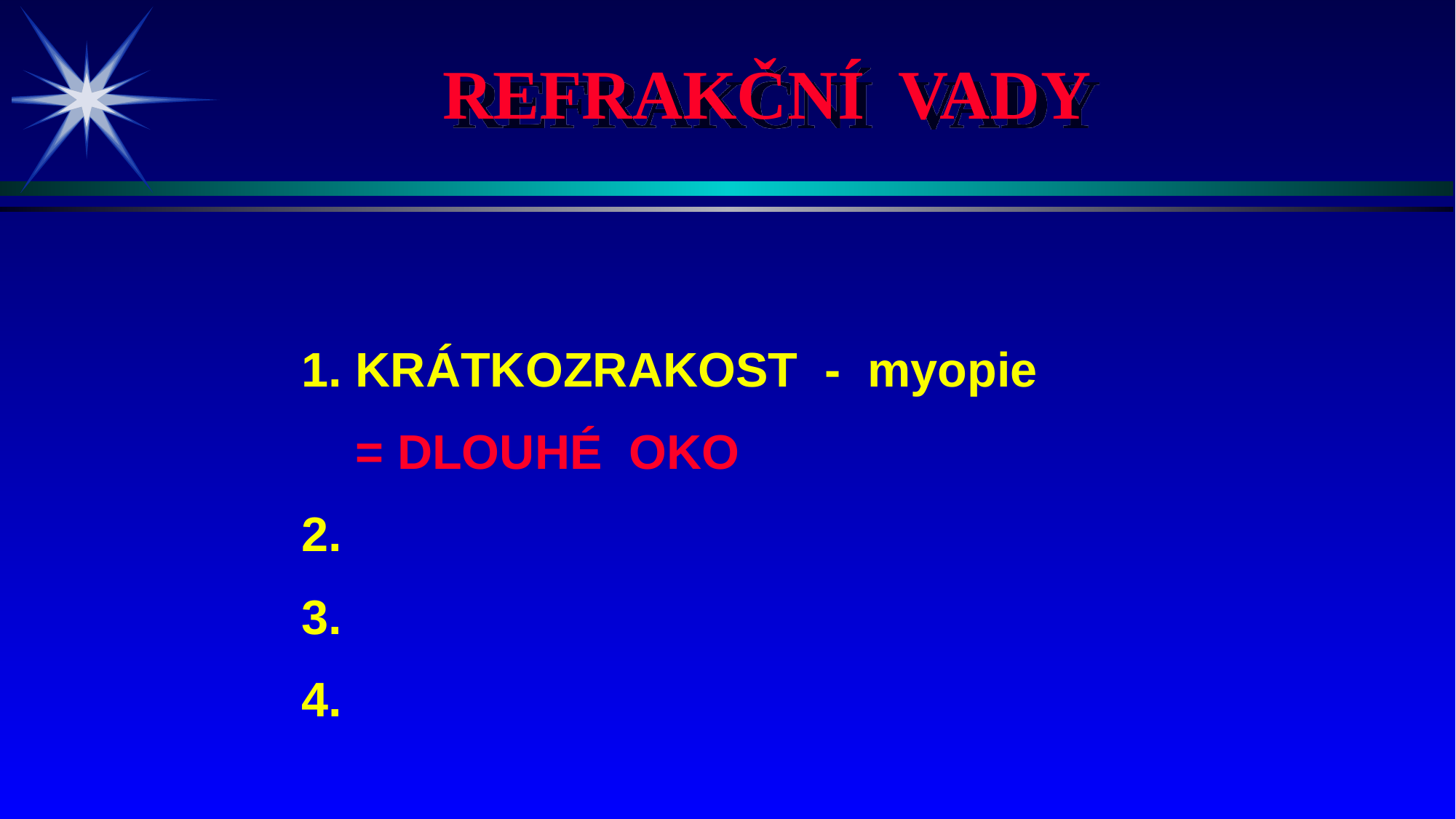

REFRAKČNÍ  VADY

1. KRÁTKOZRAKOST  -  myopie
    = DLOUHÉ  OKO
2.
3.
4.